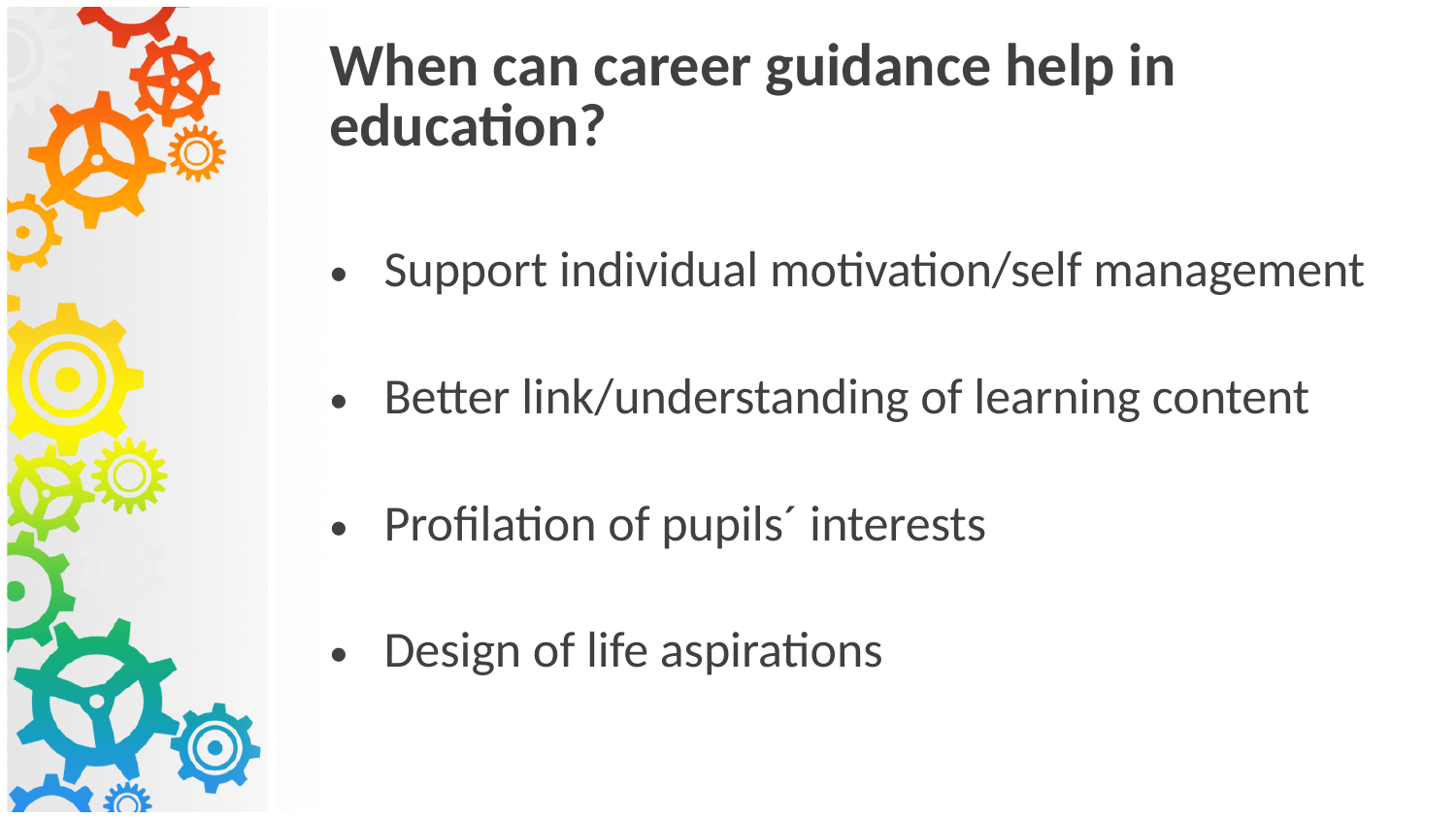

When can career guidance help in education?

Support individual motivation/self management

Better link/understanding of learning content

Profilation of pupils´ interests

Design of life aspirations